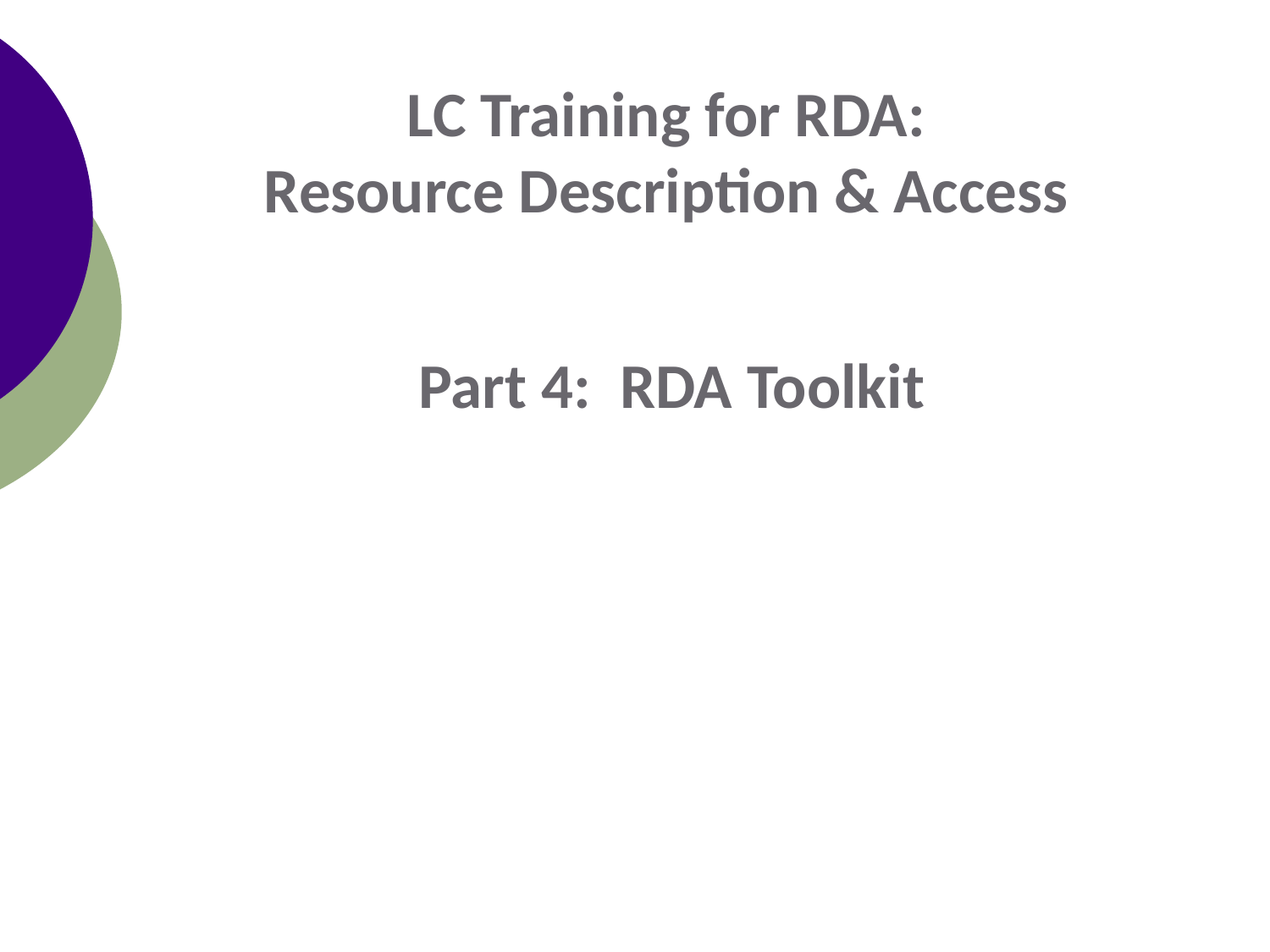

# LC Training for RDA: Resource Description & Access
Part 4:  RDA Toolkit